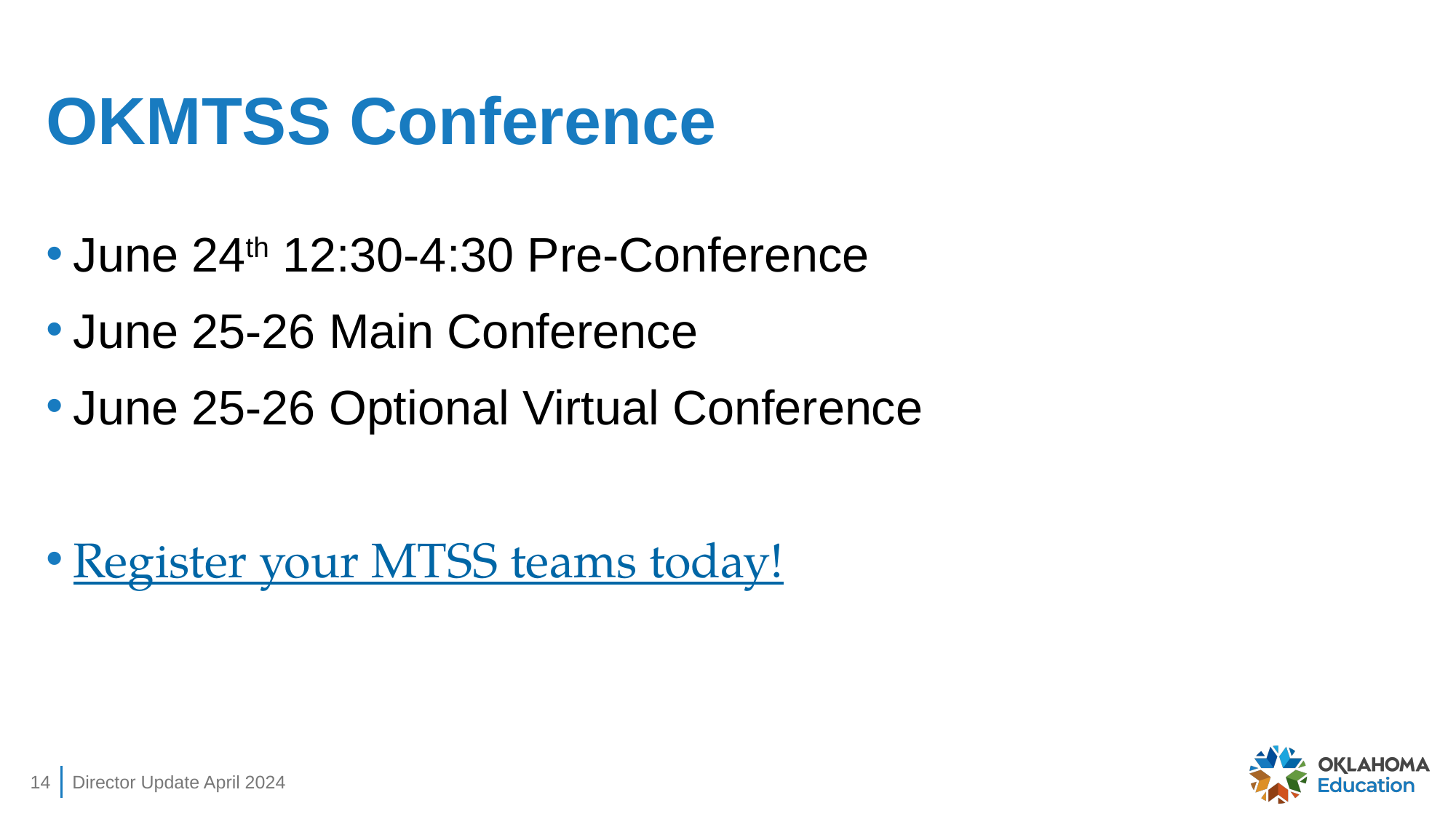

# OKMTSS Conference
June 24th 12:30-4:30 Pre-Conference
June 25-26 Main Conference
June 25-26 Optional Virtual Conference

Register your MTSS teams today!
14
Director Update April 2024